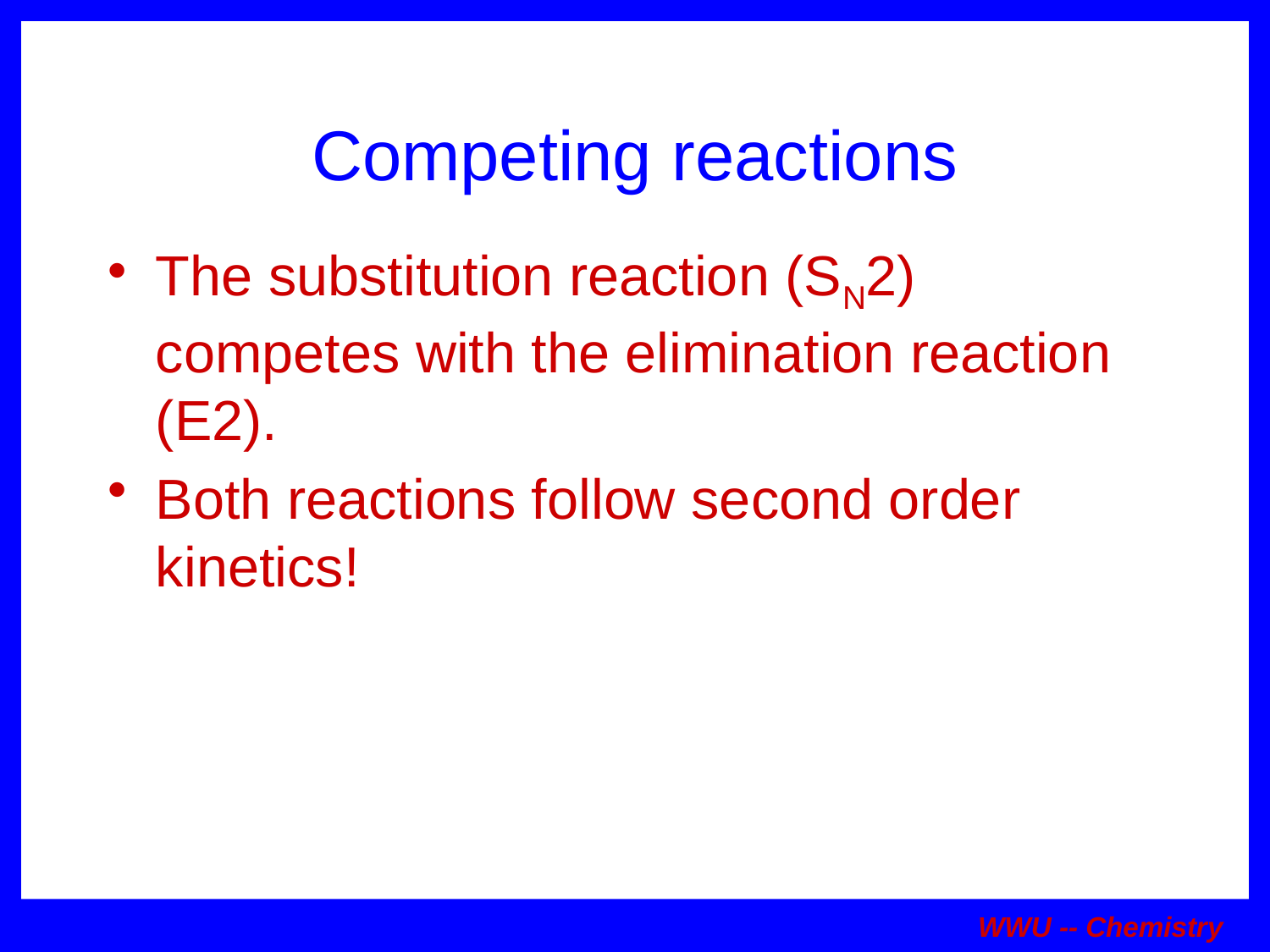

# Competing reactions
The substitution reaction (SN2) competes with the elimination reaction (E2).
Both reactions follow second order kinetics!

WWU -- Chemistry